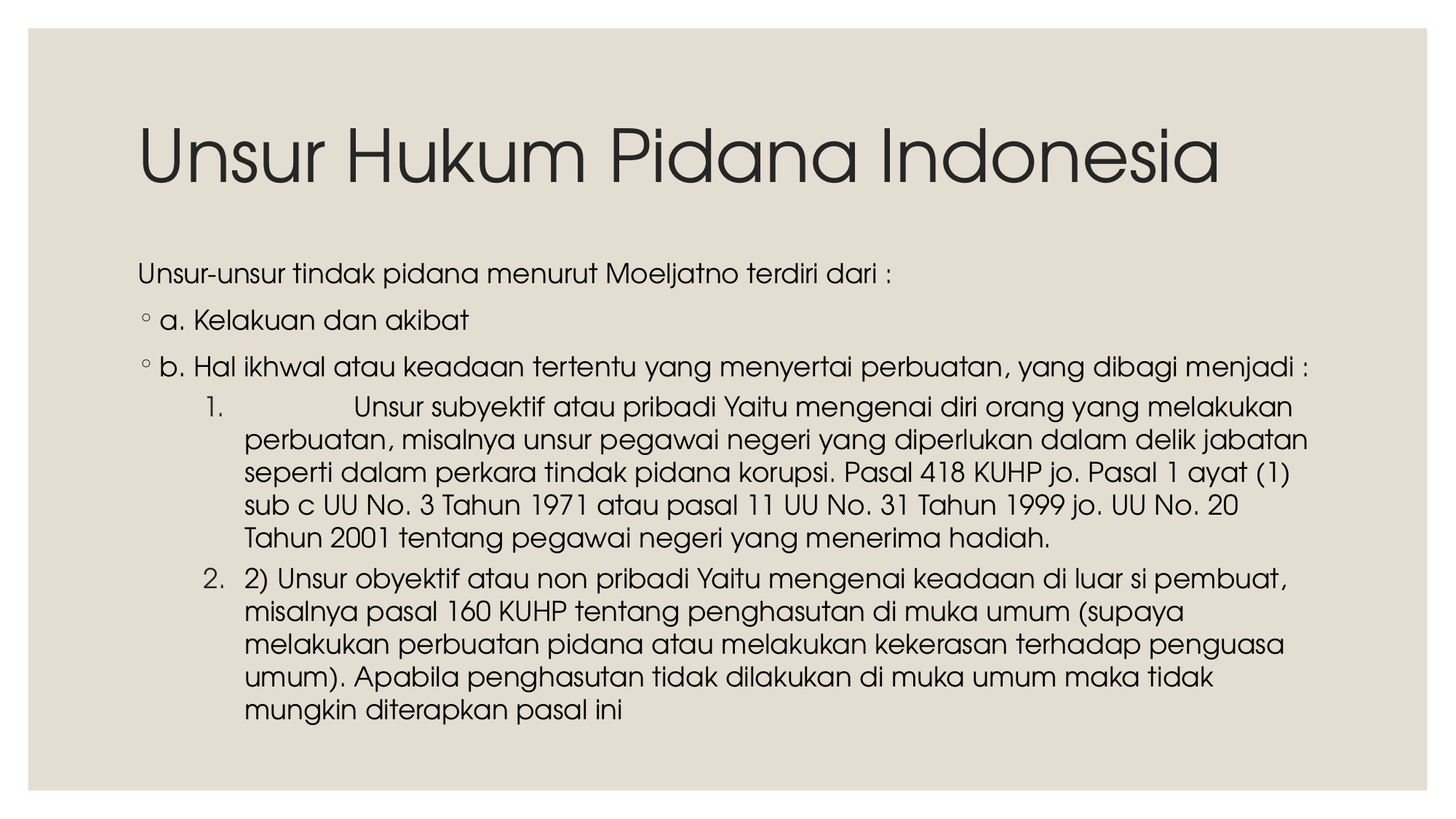

# Unsur Hukum Pidana Indonesia
Unsur-unsur tindak pidana menurut Moeljatno terdiri dari :
a. Kelakuan dan akibat
b. Hal ikhwal atau keadaan tertentu yang menyertai perbuatan, yang dibagi menjadi :
	Unsur subyektif atau pribadi Yaitu mengenai diri orang yang melakukan perbuatan, misalnya unsur pegawai negeri yang diperlukan dalam delik jabatan seperti dalam perkara tindak pidana korupsi. Pasal 418 KUHP jo. Pasal 1 ayat (1) sub c UU No. 3 Tahun 1971 atau pasal 11 UU No. 31 Tahun 1999 jo. UU No. 20 Tahun 2001 tentang pegawai negeri yang menerima hadiah.
2) Unsur obyektif atau non pribadi Yaitu mengenai keadaan di luar si pembuat, misalnya pasal 160 KUHP tentang penghasutan di muka umum (supaya melakukan perbuatan pidana atau melakukan kekerasan terhadap penguasa umum). Apabila penghasutan tidak dilakukan di muka umum maka tidak mungkin diterapkan pasal ini